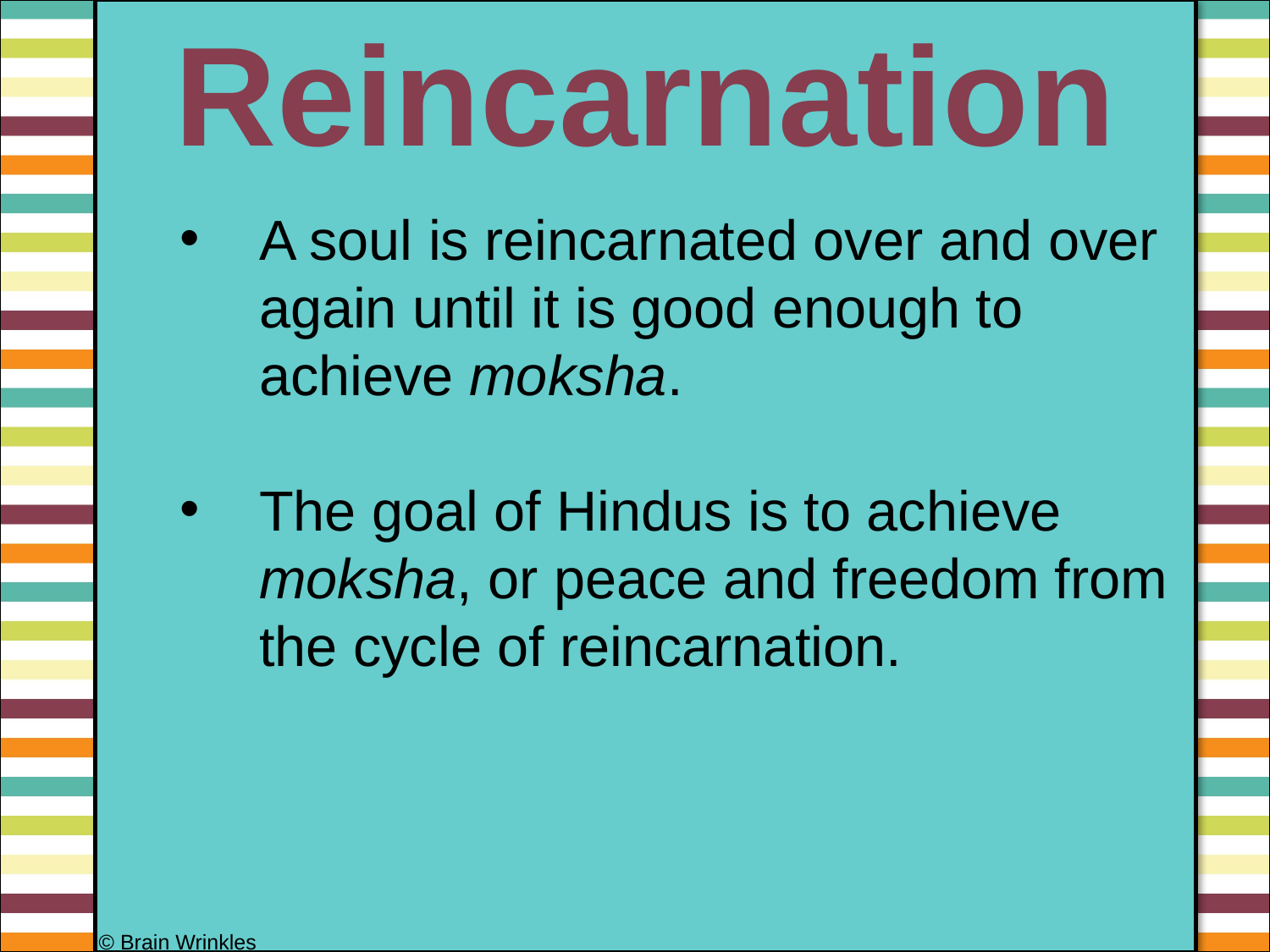

Reincarnation
#
A soul is reincarnated over and over again until it is good enough to achieve moksha.

The goal of Hindus is to achieve moksha, or peace and freedom from the cycle of reincarnation.

© Brain Wrinkles